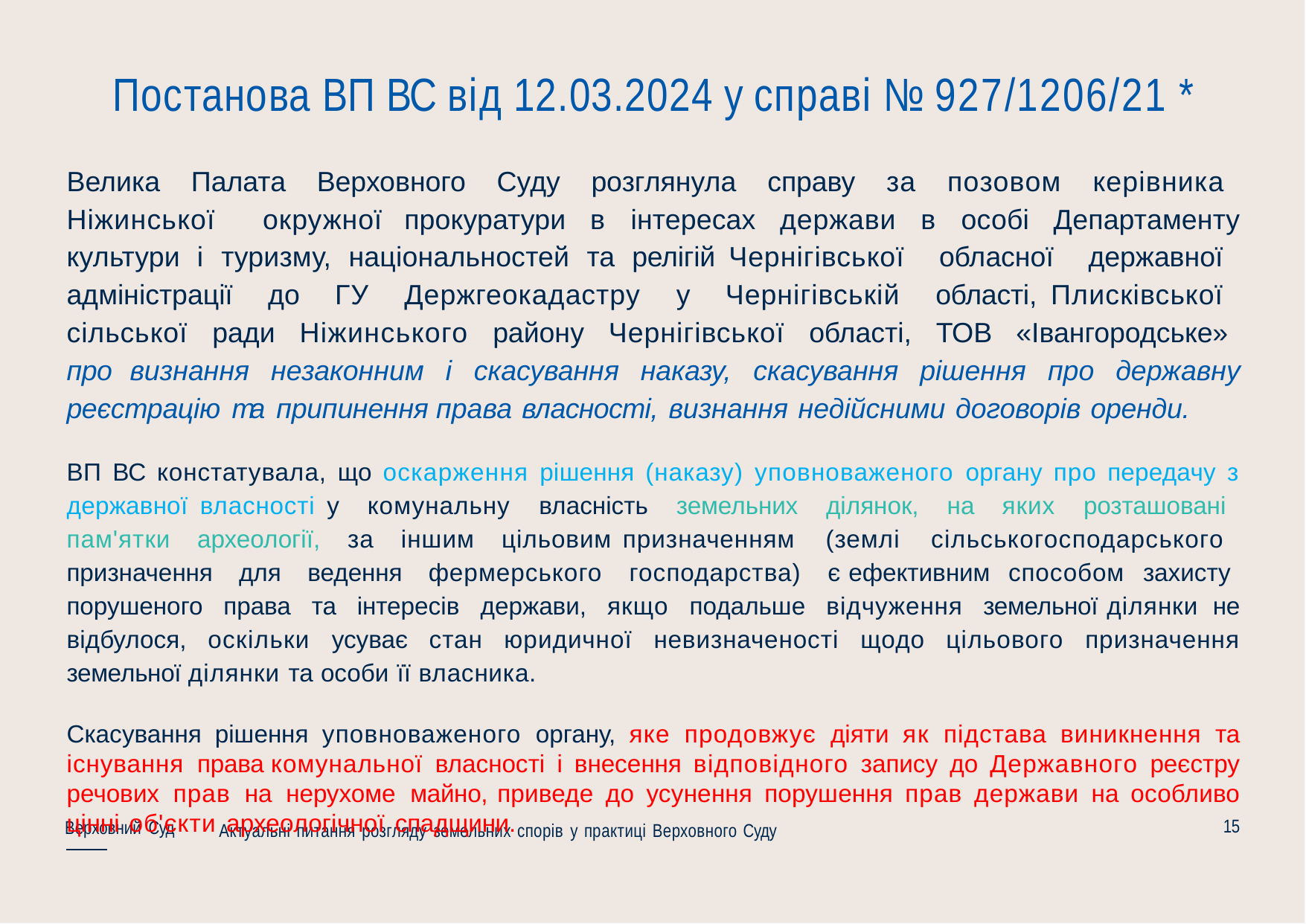

# Постанова ВП ВС від 12.03.2024 у справі № 927/1206/21 *
Велика  Палата  Верховного  Суду  розглянула  справу  за  позовом  керівника  Ніжинської  окружної прокуратури в інтересах держави в особі Департаменту культури і туризму, національностей та релігій Чернігівської  обласної  державної  адміністрації  до  ГУ  Держгеокадастру  у  Чернігівській  області, Плисківської  сільської  ради  Ніжинського  району  Чернігівської  області,  ТОВ  «Івангородське»  про визнання незаконним і скасування наказу, скасування рішення про державну реєстрацію та припинення права власності, визнання недійсними договорів оренди.
ВП ВС констатувала, що оскарження рішення (наказу) уповноваженого органу про передачу з державної власності у  комунальну  власність  земельних  ділянок,  на  яких  розташовані  пам'ятки  археології,  за  іншим  цільовим призначенням  (землі  сільськогосподарського  призначення  для  ведення  фермерського  господарства)  є ефективним  способом  захисту  порушеного  права  та  інтересів  держави,  якщо  подальше  відчуження  земельної ділянки не відбулося, оскільки усуває стан юридичної невизначеності щодо цільового призначення земельної ділянки та особи її власника.

Скасування рішення уповноваженого органу, яке продовжує діяти як підстава виникнення та існування права комунальної власності і внесення відповідного запису до Державного реєстру речових прав на нерухоме майно, приведе до усунення порушення прав держави на особливо цінні об'єкти археологічної спадщини.

15
Верховний Суд
Актуальні питання розгляду земельних спорів у практиці Верховного Суду